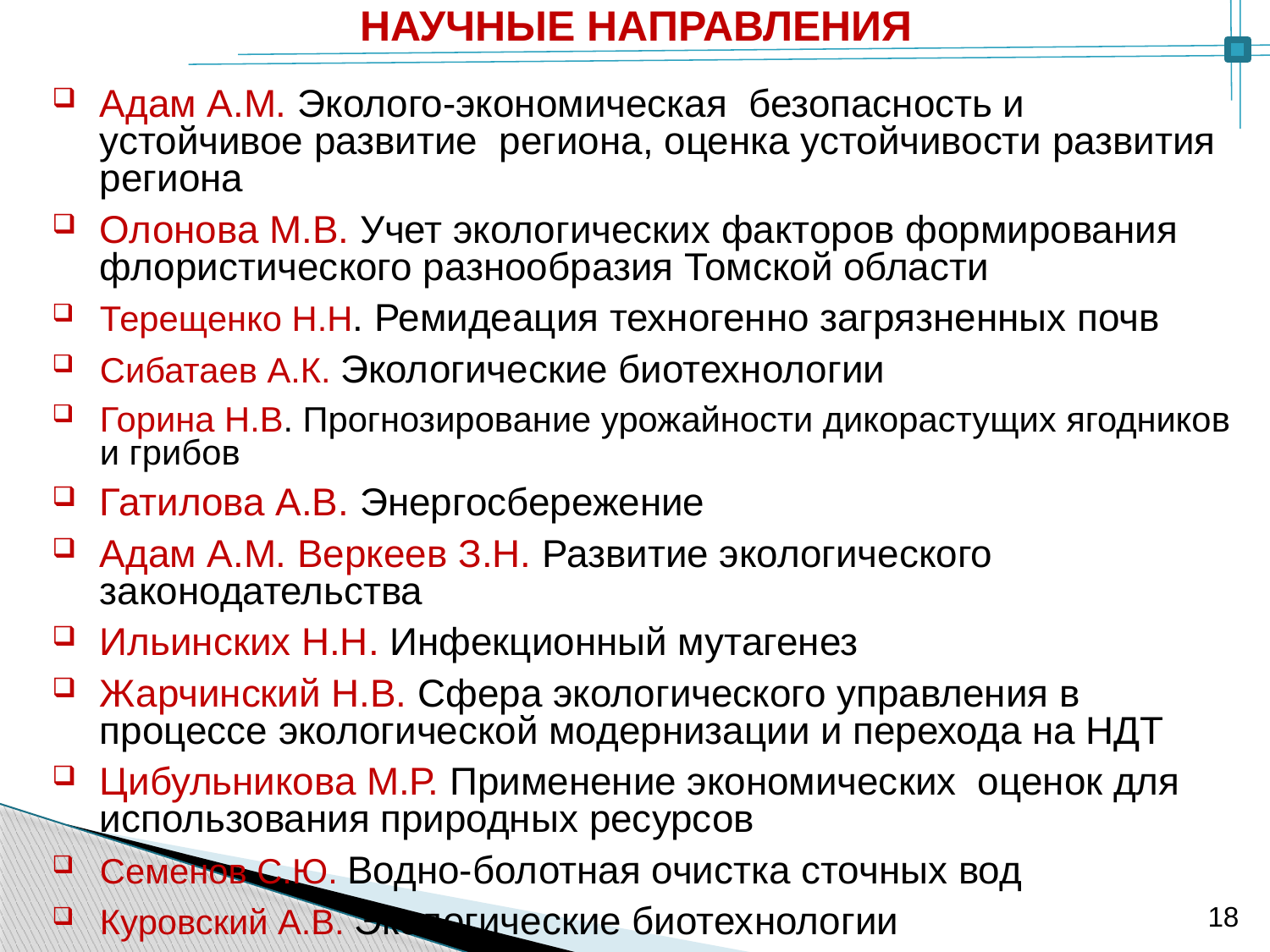

# НАУЧНЫЕ НАПРАВЛЕНИЯ
Адам А.М. Эколого-экономическая  безопасность и устойчивое развитие  региона, оценка устойчивости развития региона
Олонова М.В. Учет экологических факторов формирования флористического разнообразия Томской области
Терещенко Н.Н. Ремидеация техногенно загрязненных почв
Сибатаев А.К. Экологические биотехнологии
Горина Н.В. Прогнозирование урожайности дикорастущих ягодников и грибов
Гатилова А.В. Энергосбережение
Адам А.М. Веркеев З.Н. Развитие экологического законодательства
Ильинских Н.Н. Инфекционный мутагенез
Жарчинский Н.В. Сфера экологического управления в процессе экологической модернизации и перехода на НДТ
Цибульникова М.Р. Применение экономических  оценок для использования природных ресурсов
Семенов С.Ю. Водно-болотная очистка сточных вод
Куровский А.В. Экологические биотехнологии
18